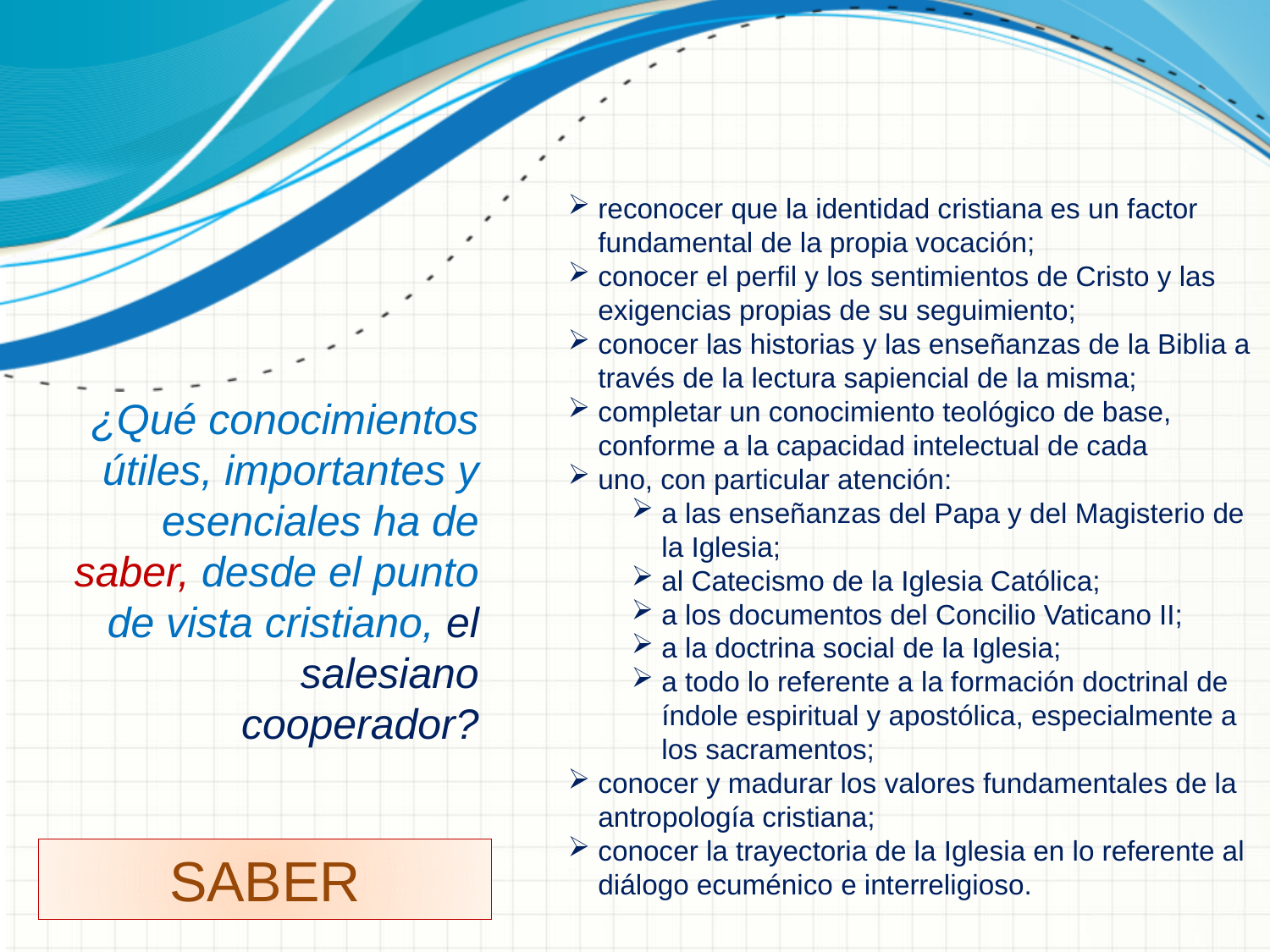

reconocer que la identidad cristiana es un factor fundamental de la propia vocación;
conocer el perfil y los sentimientos de Cristo y las exigencias propias de su seguimiento;
conocer las historias y las enseñanzas de la Biblia a través de la lectura sapiencial de la misma;
completar un conocimiento teológico de base, conforme a la capacidad intelectual de cada
uno, con particular atención:
a las enseñanzas del Papa y del Magisterio de la Iglesia;
al Catecismo de la Iglesia Católica;
a los documentos del Concilio Vaticano II;
a la doctrina social de la Iglesia;
a todo lo referente a la formación doctrinal de índole espiritual y apostólica, especialmente a los sacramentos;
conocer y madurar los valores fundamentales de la antropología cristiana;
conocer la trayectoria de la Iglesia en lo referente al diálogo ecuménico e interreligioso.
¿Qué conocimientos útiles, importantes y esenciales ha de saber, desde el punto de vista cristiano, el salesiano cooperador?
SABER